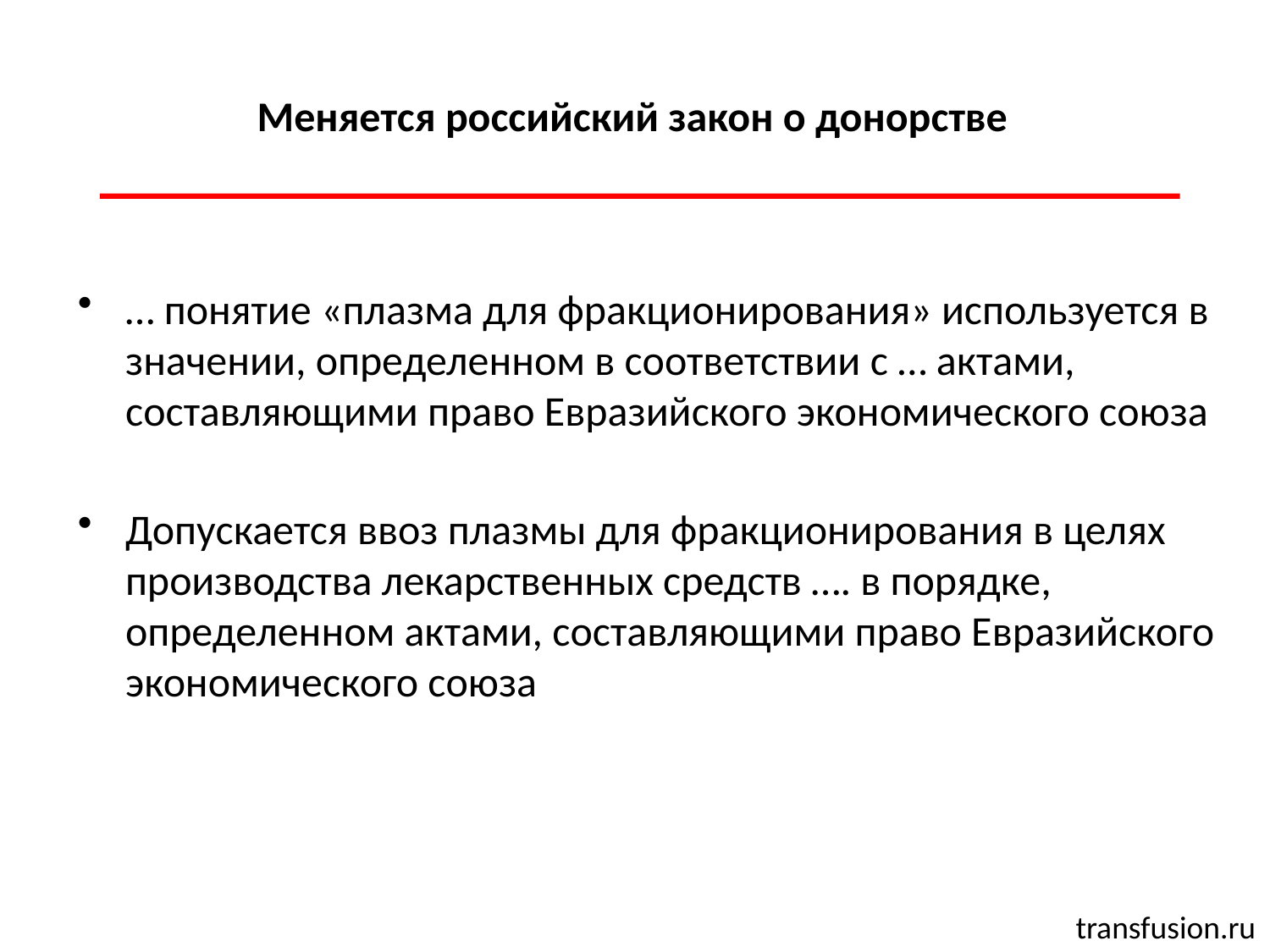

Меняется российский закон о донорстве

… понятие «плазма для фракционирования» используется в значении, определенном в соответствии с … актами, составляющими право Евразийского экономического союза

Допускается ввоз плазмы для фракционирования в целях производства лекарственных средств …. в порядке, определенном актами, составляющими право Евразийского экономического союза
transfusion.ru